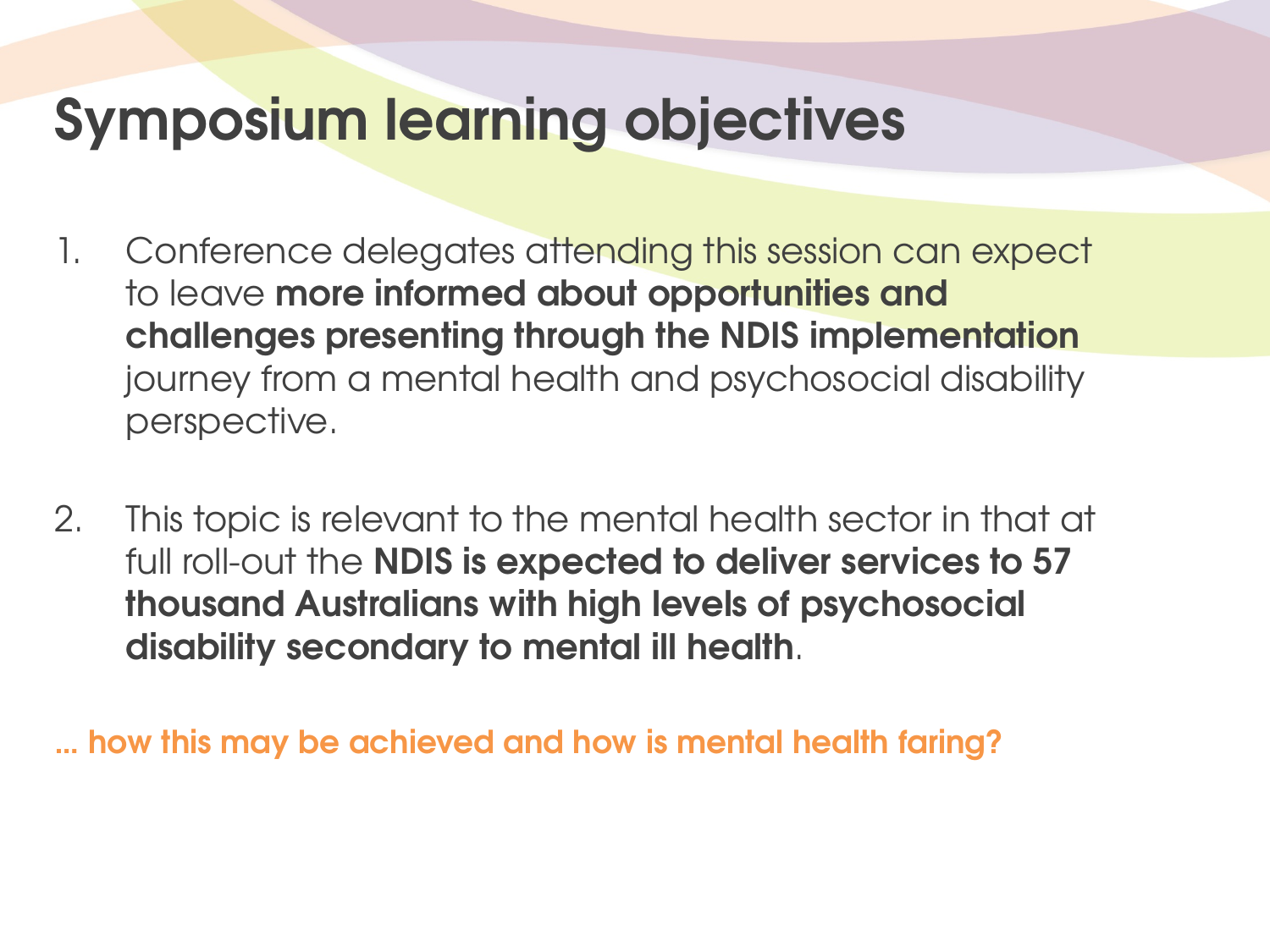

# Symposium learning objectives
Conference delegates attending this session can expect to leave more informed about opportunities and challenges presenting through the NDIS implementation journey from a mental health and psychosocial disability perspective.

This topic is relevant to the mental health sector in that at full roll-out the NDIS is expected to deliver services to 57 thousand Australians with high levels of psychosocial disability secondary to mental ill health.

… how this may be achieved and how is mental health faring?